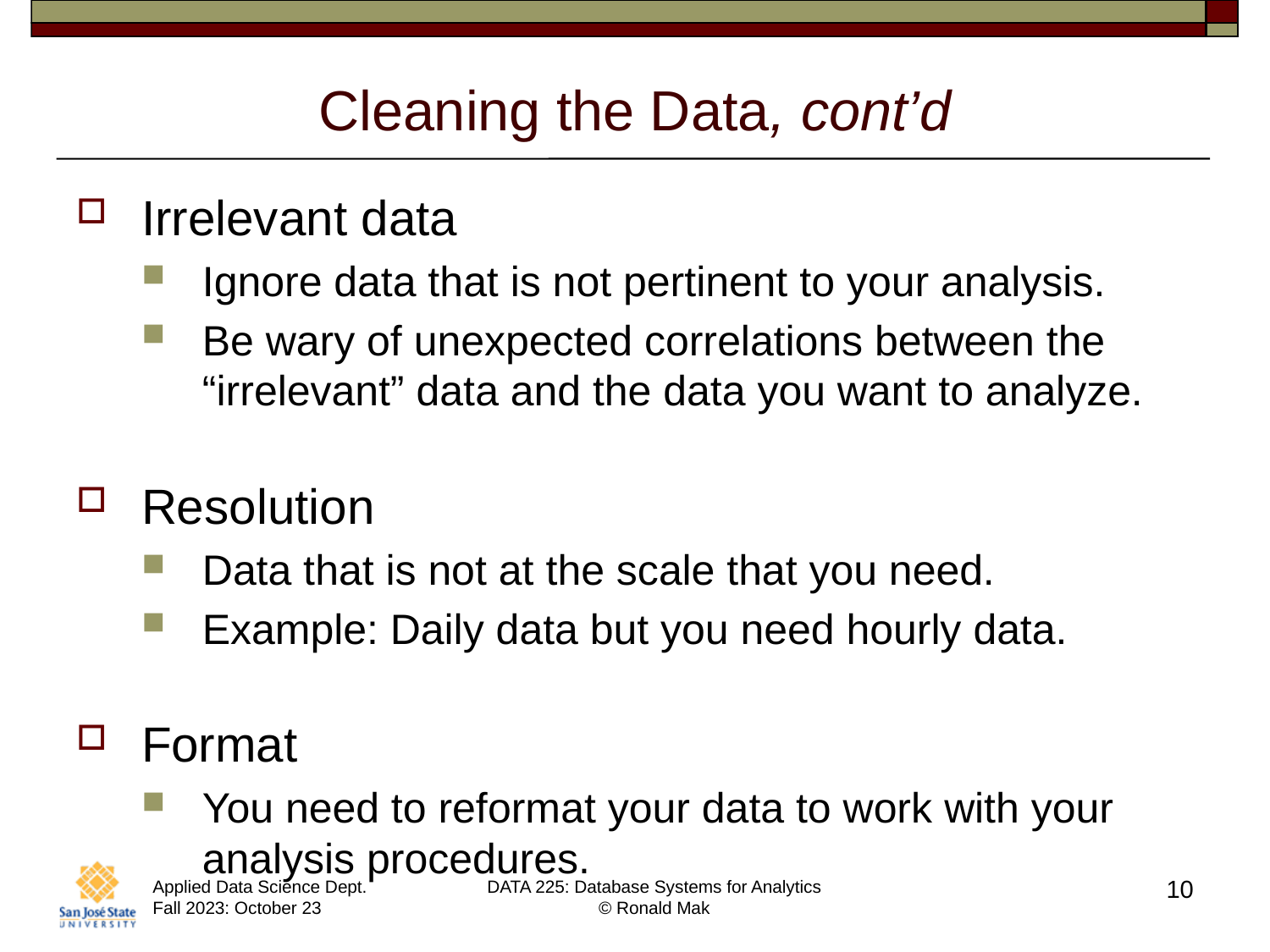

# Cleaning the Data, cont’d
Irrelevant data
Ignore data that is not pertinent to your analysis.
Be wary of unexpected correlations between the “irrelevant” data and the data you want to analyze.

Resolution
Data that is not at the scale that you need.
Example: Daily data but you need hourly data.

Format
You need to reformat your data to work with your analysis procedures.
10